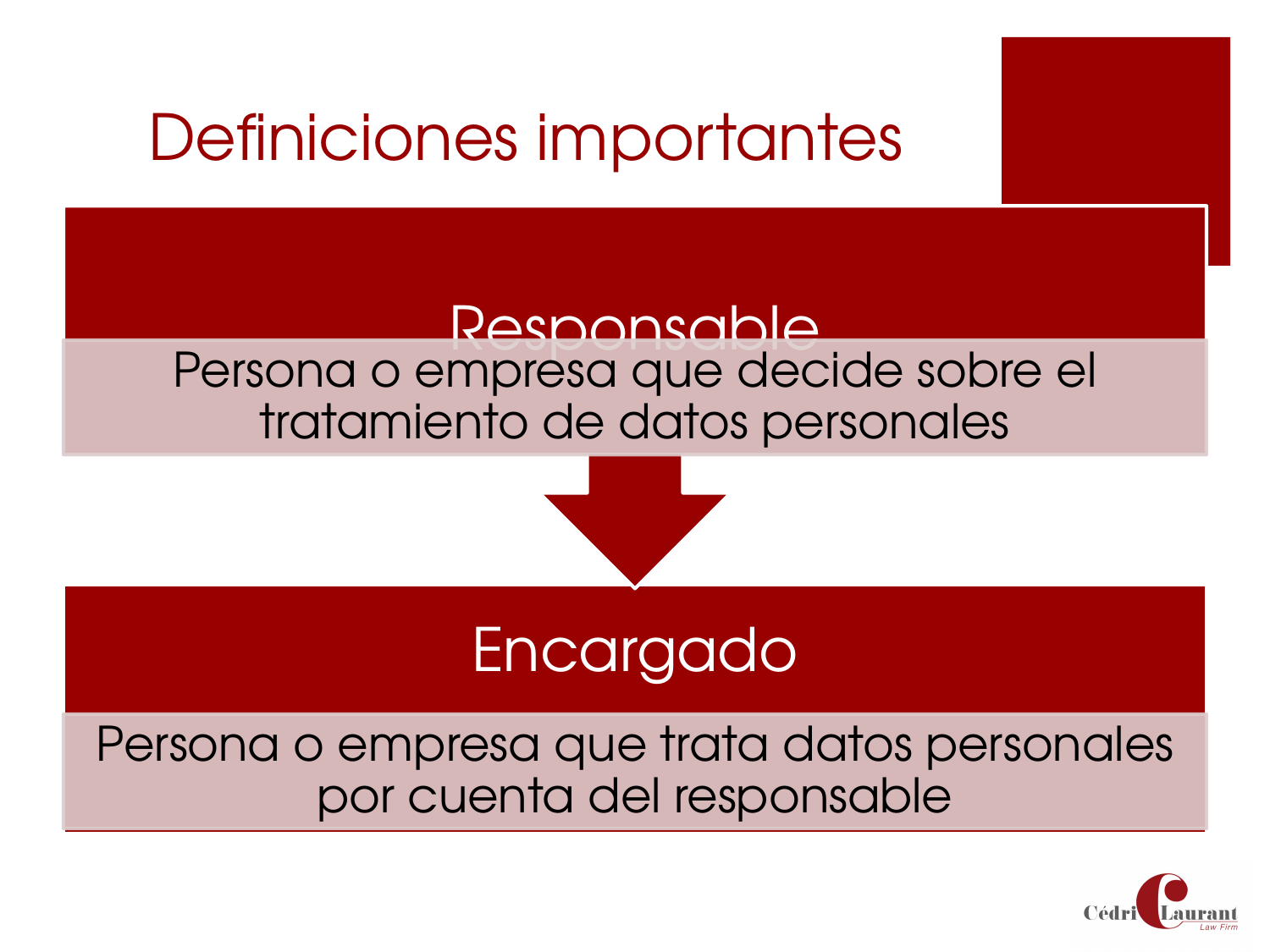

# Definiciones importantes
Encargado
Persona o empresa que trata datos personales por cuenta del responsable
Responsable
Persona o empresa que decide sobre el tratamiento de datos personales